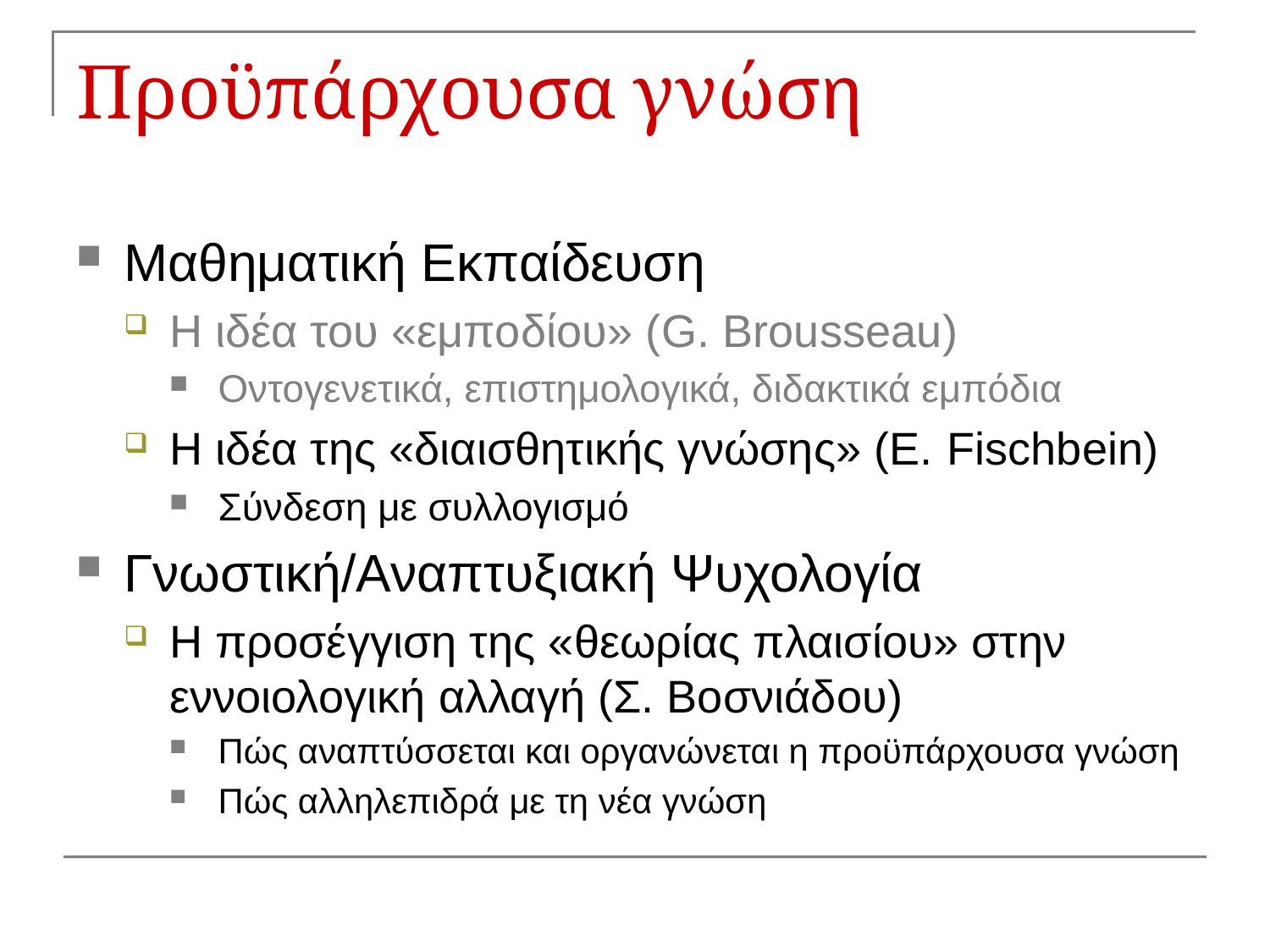

# Προϋπάρχουσα γνώση
Μαθηματική Εκπαίδευση
H ιδέα του «εμποδίου» (G. Brousseau)
Οντογενετικά, επιστημολογικά, διδακτικά εμπόδια
Η ιδέα της «διαισθητικής γνώσης» (Ε. Fischbein)
Σύνδεση με συλλογισμό
Γνωστική/Αναπτυξιακή Ψυχολογία
Η προσέγγιση της «θεωρίας πλαισίου» στην εννοιολογική αλλαγή (Σ. Βοσνιάδου)
Πώς αναπτύσσεται και οργανώνεται η προϋπάρχουσα γνώση
Πώς αλληλεπιδρά με τη νέα γνώση